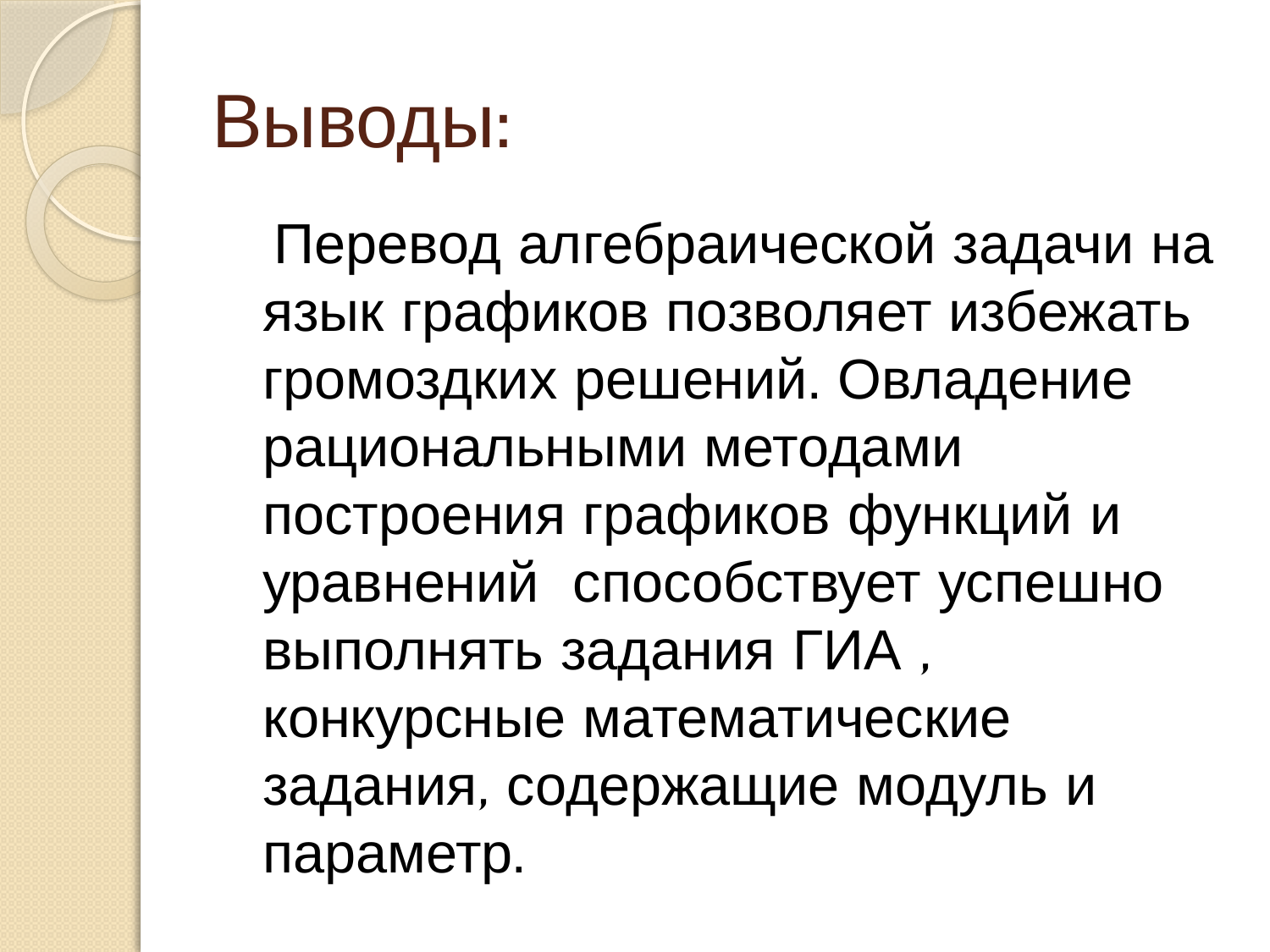

# Выводы:

   Перевод алгебраической задачи на язык графиков позволяет избежать громоздких решений. Овладение рациональными методами построения графиков функций и уравнений  способствует успешно выполнять задания ГИА , конкурсные математические задания, содержащие модуль и параметр.